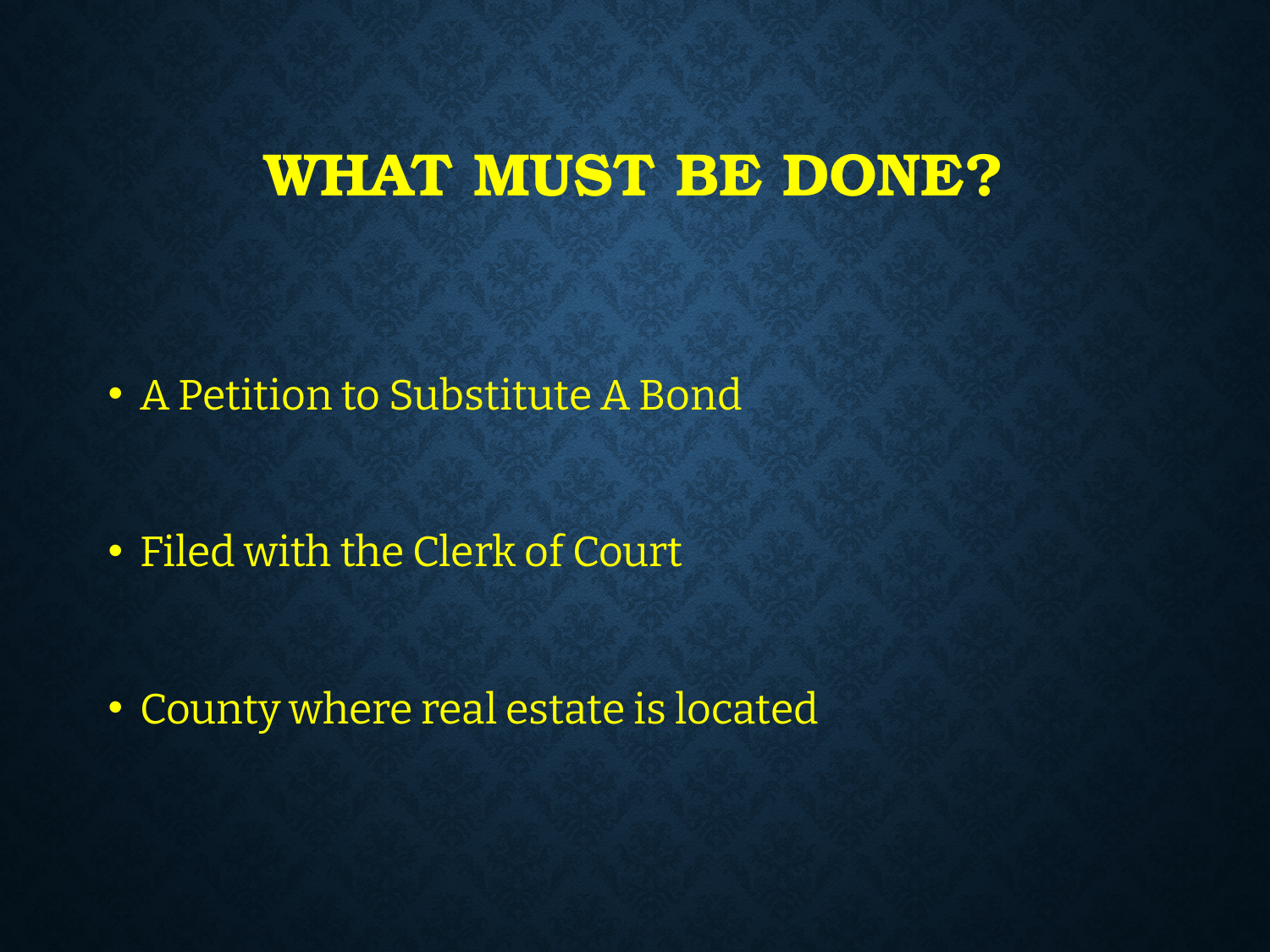

# What must be done?

A Petition to Substitute A Bond

Filed with the Clerk of Court

County where real estate is located